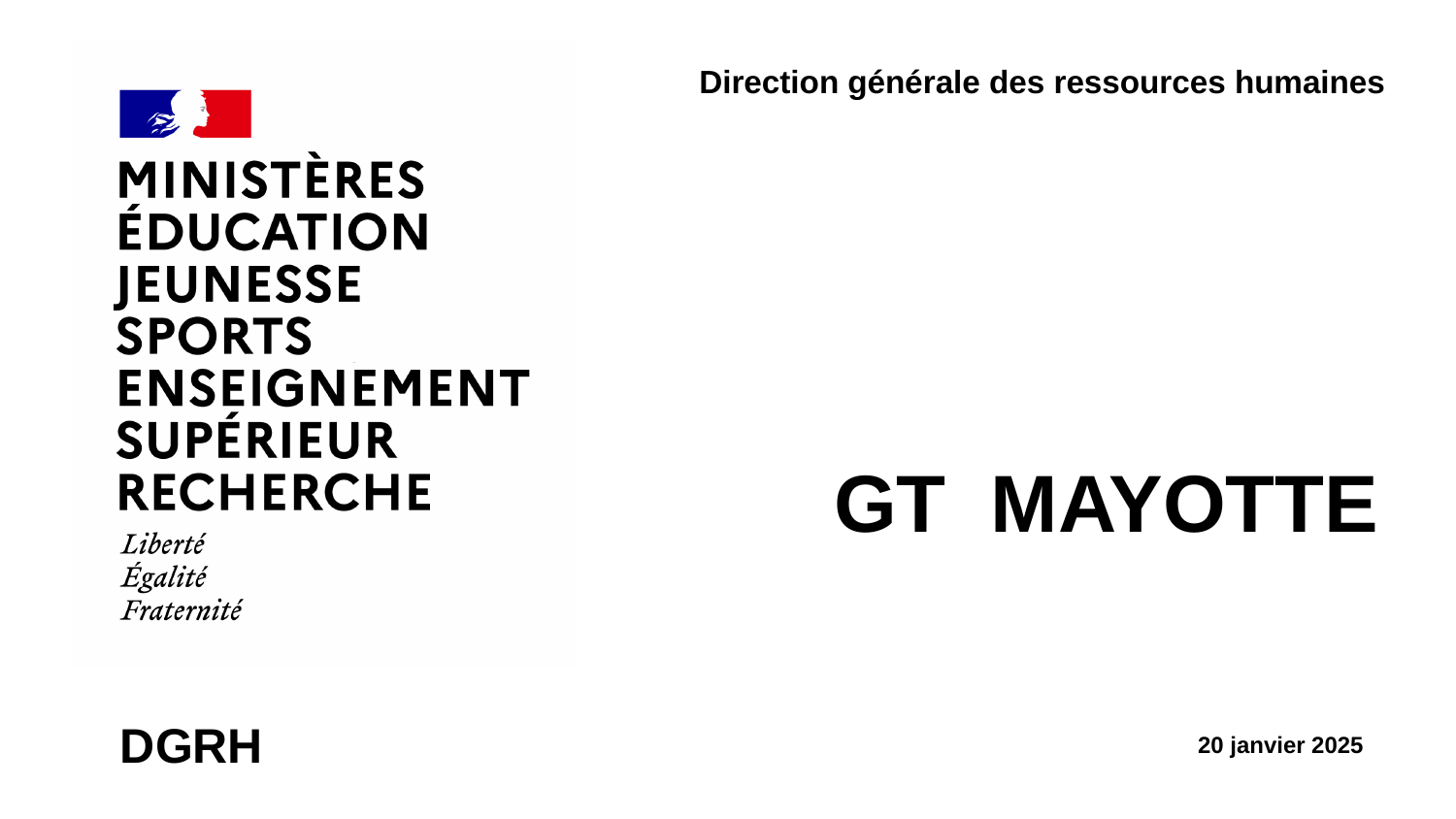

#
Direction générale des ressources humaines
GT  MAYOTTE
DGRH
20 janvier 2025
1